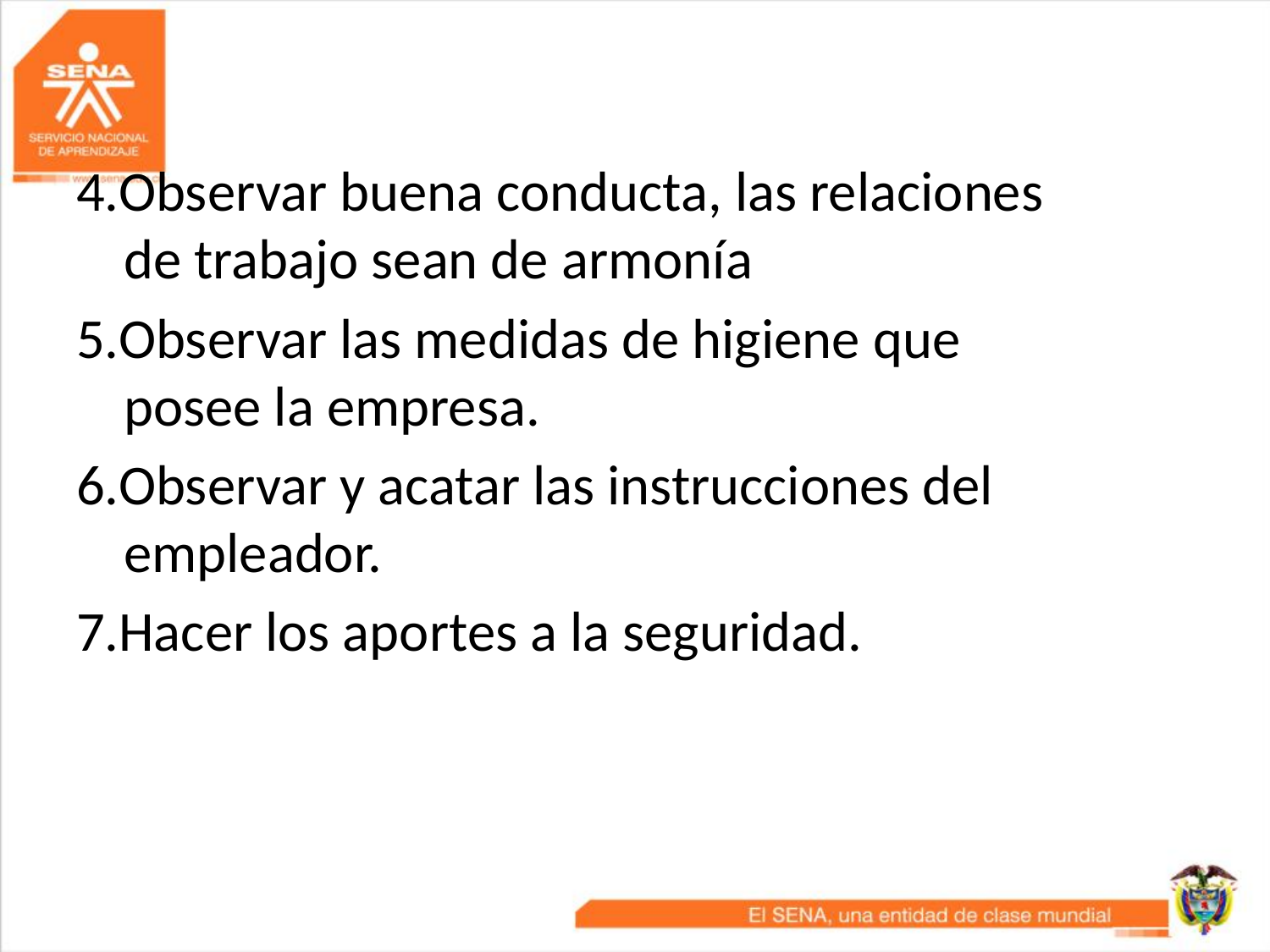

#
4.Observar buena conducta, las relaciones de trabajo sean de armonía
5.Observar las medidas de higiene que posee la empresa.
6.Observar y acatar las instrucciones del empleador.
7.Hacer los aportes a la seguridad.